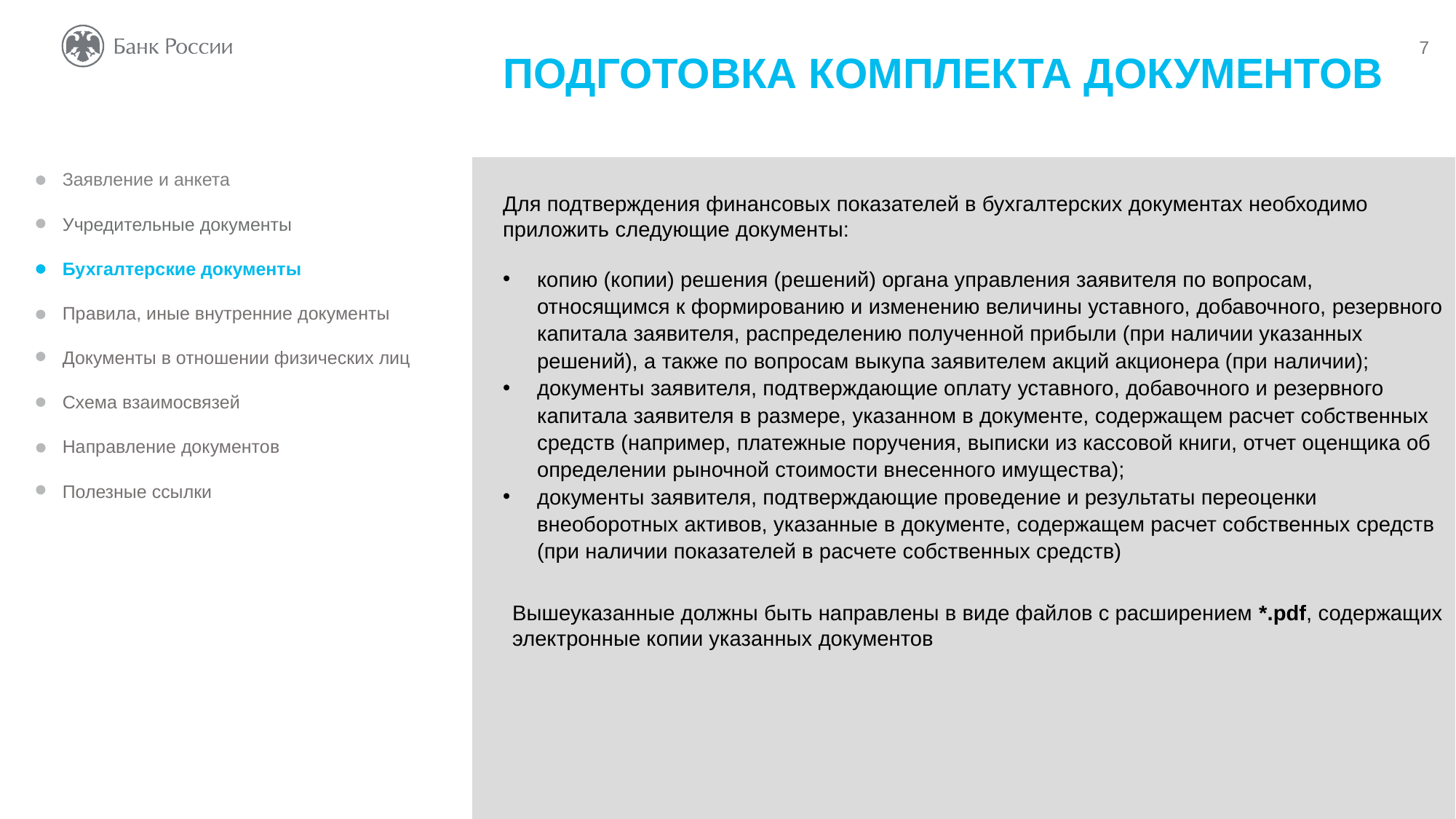

ПОДГОТОВКА КОМПЛЕКТА ДОКУМЕНТОВ

Заявление и анкета
Учредительные документы
Бухгалтерские документы
Правила, иные внутренние документы
Документы в отношении физических лиц
Схема взаимосвязей
Направление документов
Полезные ссылки

Для подтверждения финансовых показателей в бухгалтерских документах необходимо приложить следующие документы:
копию (копии) решения (решений) органа управления заявителя по вопросам, относящимся к формированию и изменению величины уставного, добавочного, резервного капитала заявителя, распределению полученной прибыли (при наличии указанных решений), а также по вопросам выкупа заявителем акций акционера (при наличии);
документы заявителя, подтверждающие оплату уставного, добавочного и резервного капитала заявителя в размере, указанном в документе, содержащем расчет собственных средств (например, платежные поручения, выписки из кассовой книги, отчет оценщика об определении рыночной стоимости внесенного имущества);
документы заявителя, подтверждающие проведение и результаты переоценки внеоборотных активов, указанные в документе, содержащем расчет собственных средств (при наличии показателей в расчете собственных средств)
Вышеуказанные должны быть направлены в виде файлов с расширением *.pdf, содержащих электронные копии указанных документов